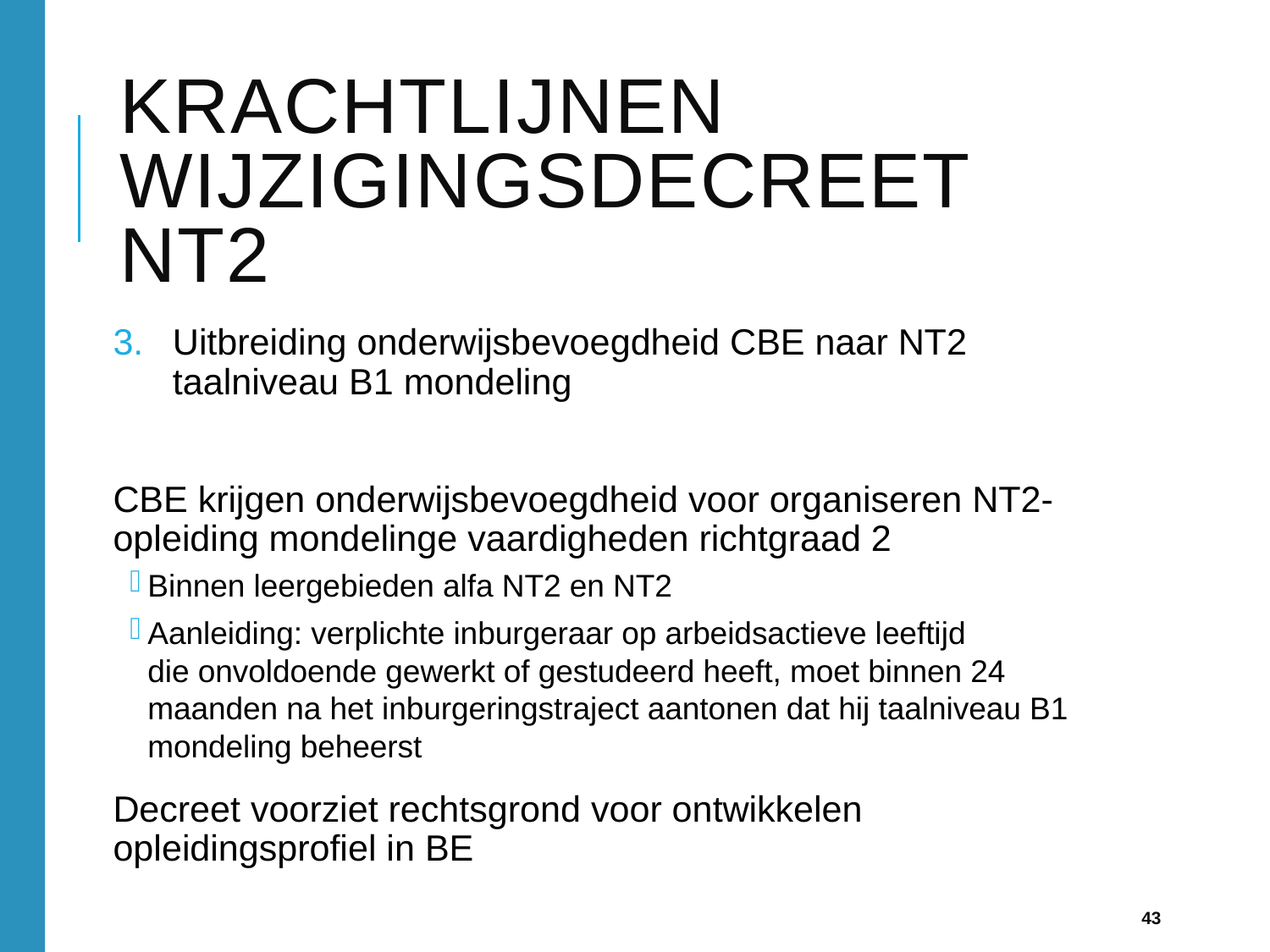

# Krachtlijnen wijzigingsdecreet nt2
Uitbreiding onderwijsbevoegdheid CBE naar NT2 taalniveau B1 mondeling
CBE krijgen onderwijsbevoegdheid voor organiseren NT2-opleiding mondelinge vaardigheden richtgraad 2
Binnen leergebieden alfa NT2 en NT2
Aanleiding: verplichte inburgeraar op arbeidsactieve leeftijd die onvoldoende gewerkt of gestudeerd heeft, moet binnen 24 maanden na het inburgeringstraject aantonen dat hij taalniveau B1 mondeling beheerst
Decreet voorziet rechtsgrond voor ontwikkelen opleidingsprofiel in BE

43